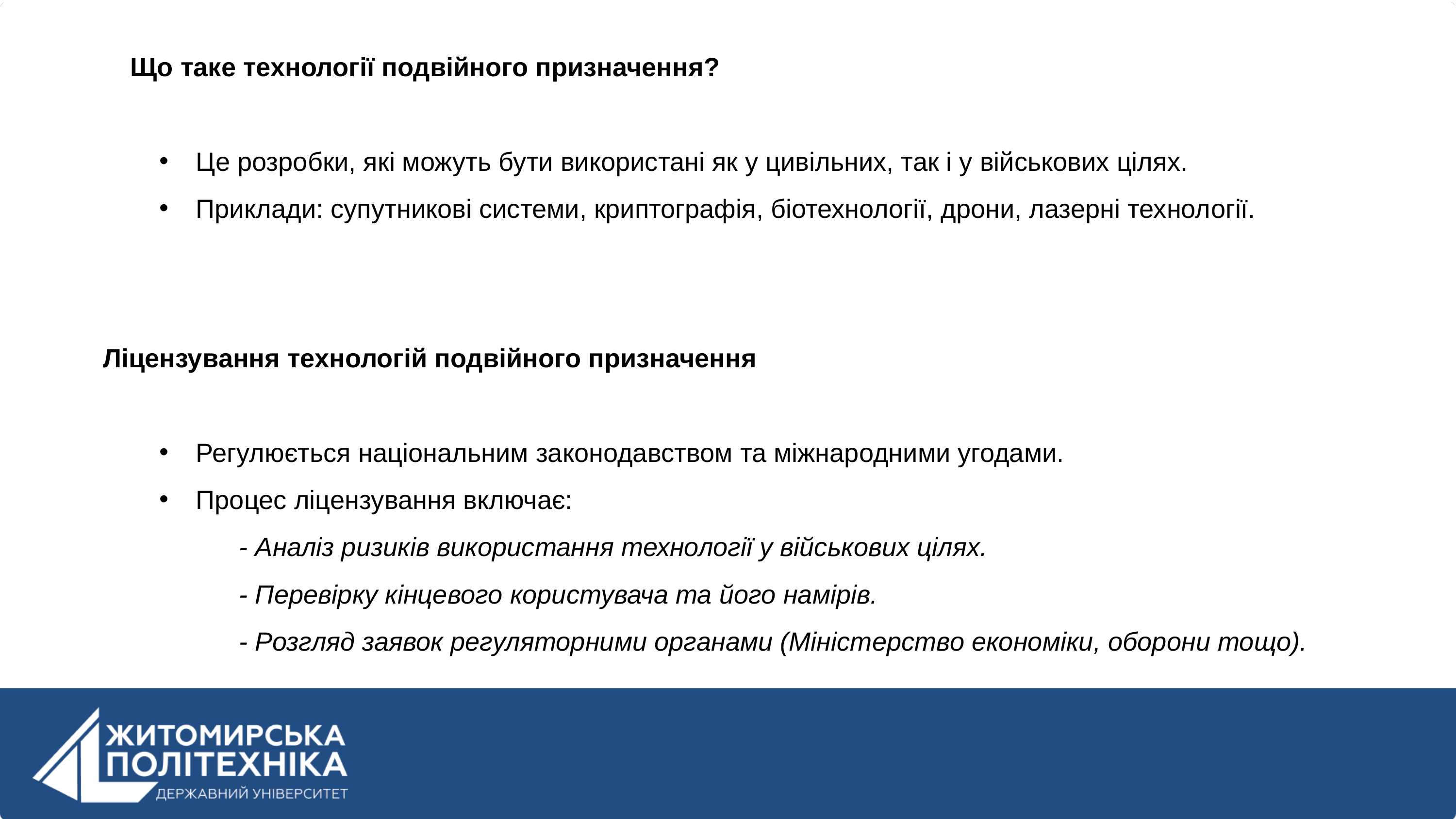

Що таке технології подвійного призначення?

Це розробки, які можуть бути використані як у цивільних, так і у військових цілях.
Приклади: супутникові системи, криптографія, біотехнології, дрони, лазерні технології.

Ліцензування технологій подвійного призначення

Регулюється національним законодавством та міжнародними угодами.
Процес ліцензування включає:
- Аналіз ризиків використання технології у військових цілях.
- Перевірку кінцевого користувача та його намірів.
- Розгляд заявок регуляторними органами (Міністерство економіки, оборони тощо).